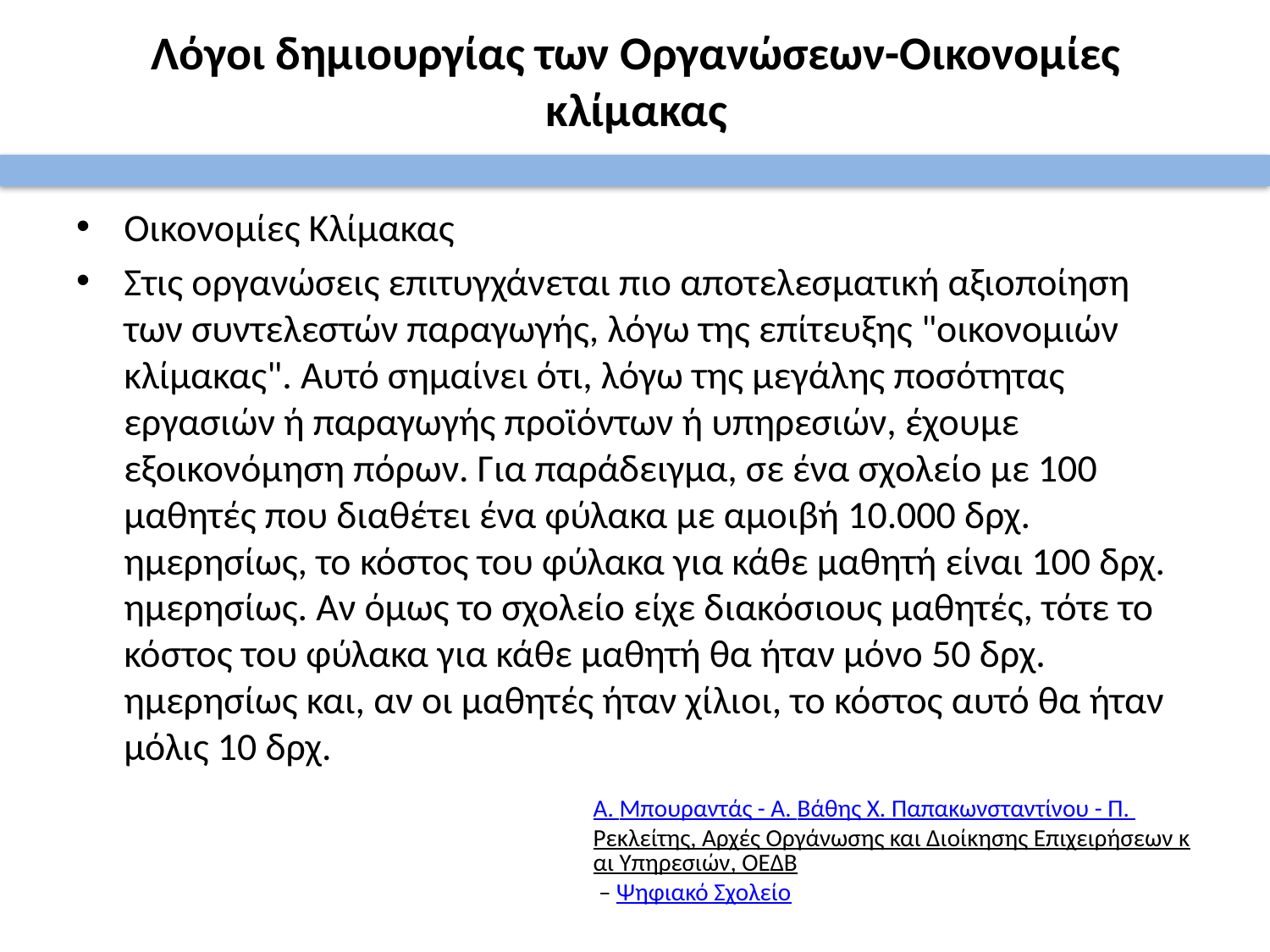

# Λόγοι δημιουργίας των Οργανώσεων-Οικονομίες κλίμακας
Οικονομίες Κλίμακας
Στις οργανώσεις επιτυγχάνεται πιο αποτελεσματική αξιοποίηση των συντελεστών παραγωγής, λόγω της επίτευξης "οικονομιών κλίμακας". Αυτό σημαίνει ότι, λόγω της μεγάλης ποσότητας εργασιών ή παραγωγής προϊόντων ή υπηρεσιών, έχουμε εξοικονόμηση πόρων. Για παράδειγμα, σε ένα σχολείο με 100 μαθητές που διαθέτει ένα φύλακα με αμοιβή 10.000 δρχ. ημερησίως, το κόστος του φύλακα για κάθε μαθητή είναι 100 δρχ. ημερησίως. Αν όμως το σχολείο είχε διακόσιους μαθητές, τότε το κόστος του φύλακα για κάθε μαθητή θα ήταν μόνο 50 δρχ. ημερησίως και, αν οι μαθητές ήταν χίλιοι, το κόστος αυτό θα ήταν μόλις 10 δρχ.
Α. Μπουραντάς - Α. Βάθης Χ. Παπακωνσταντίνου - Π. Ρεκλείτης, Αρχές Οργάνωσης και Διοίκησης Επιχειρήσεων και Υπηρεσιών, ΟΕΔΒ – Ψηφιακό Σχολείο